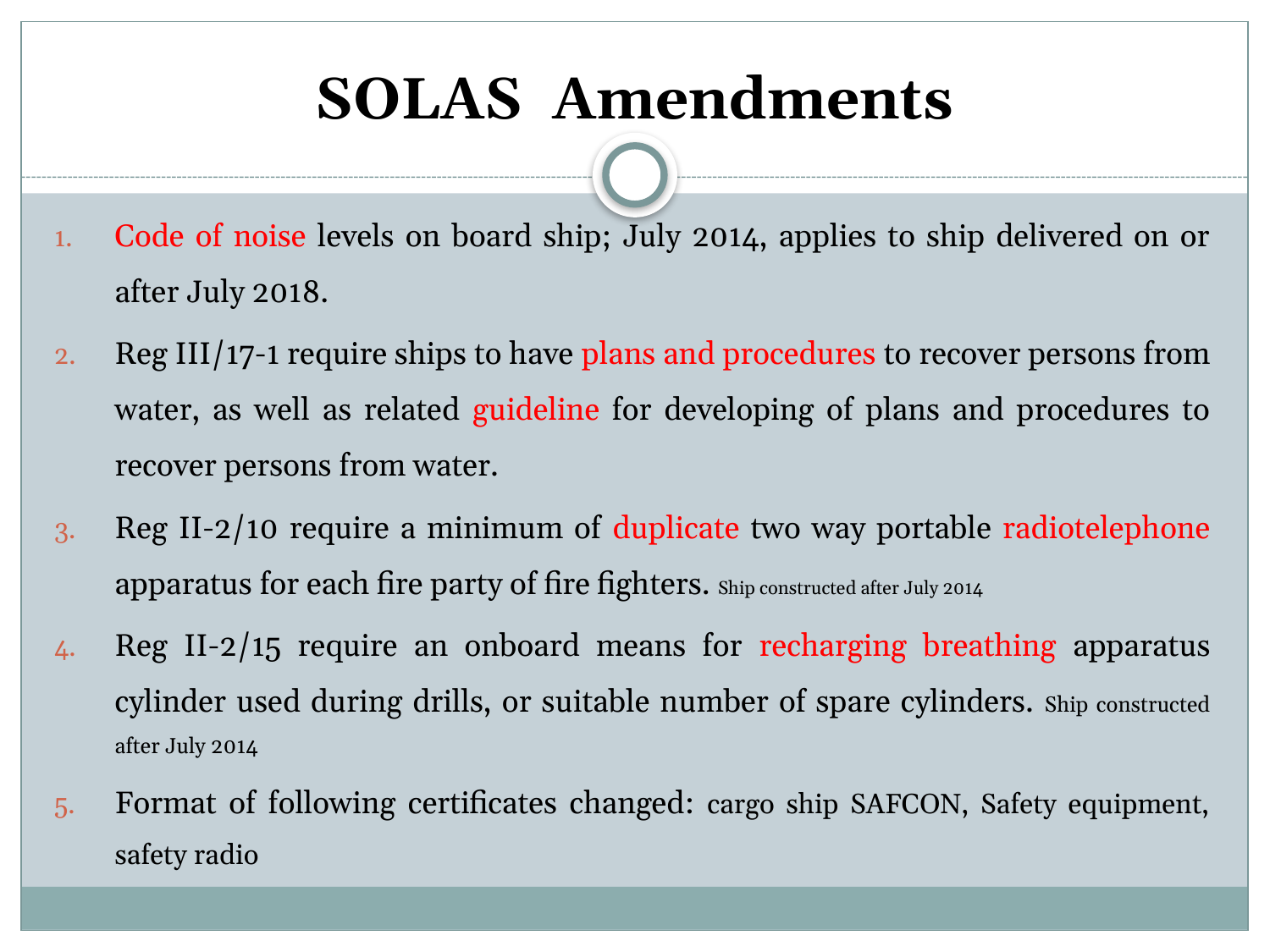

# SOLAS  Amendments
Code of noise levels on board ship; July 2014, applies to ship delivered on or after July 2018.
Reg III/17-1 require ships to have plans and procedures to recover persons from water, as well as related guideline for developing of plans and procedures to recover persons from water.
Reg II-2/10 require a minimum of duplicate two way portable radiotelephone apparatus for each fire party of fire fighters. Ship constructed after July 2014
Reg II-2/15 require an onboard means for recharging breathing apparatus cylinder used during drills, or suitable number of spare cylinders. Ship constructed after July 2014
Format of following certificates changed: cargo ship SAFCON, Safety equipment, safety radio